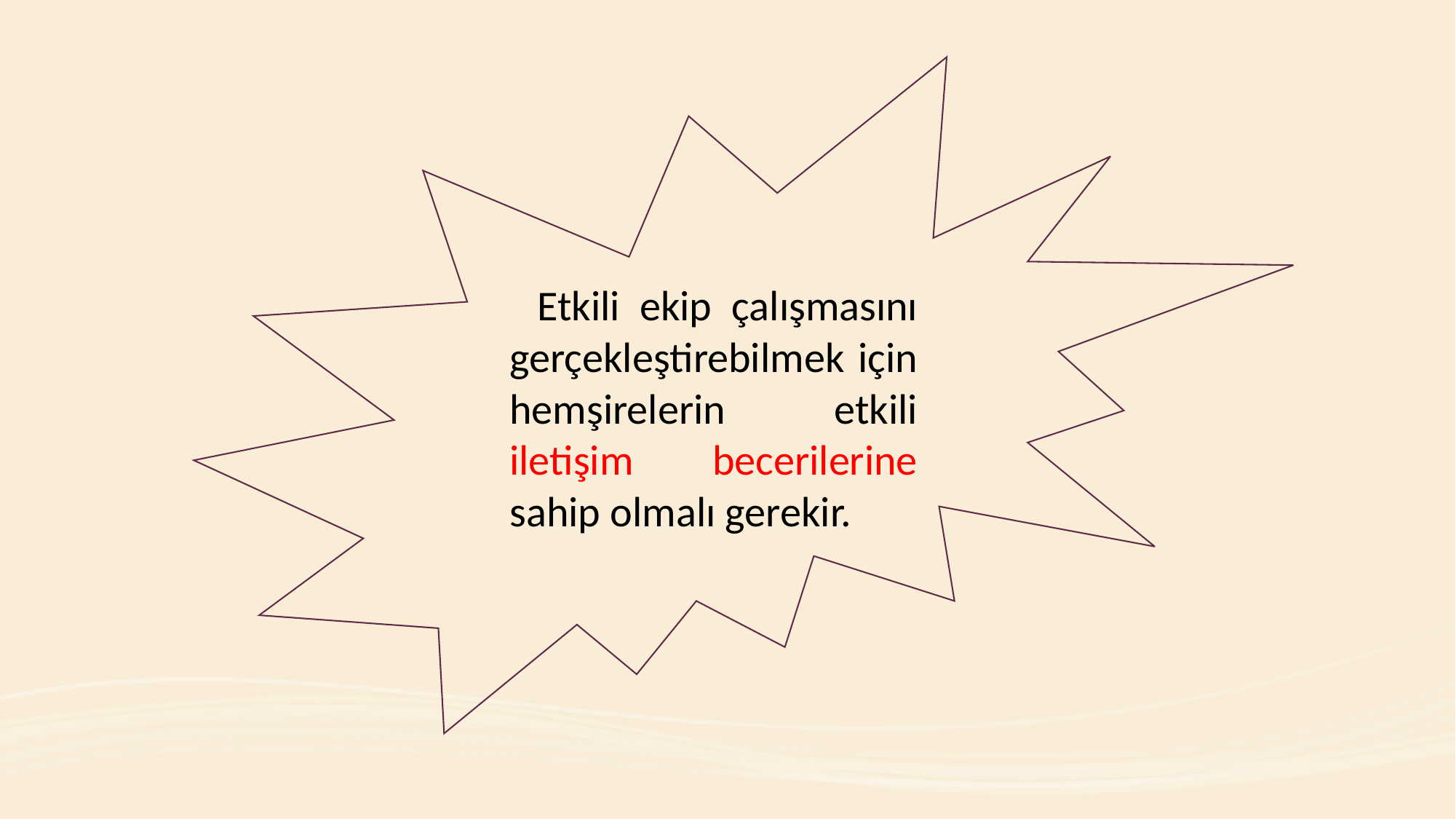

Etkili ekip çalışmasını gerçekleştirebilmek için hemşirelerin etkili iletişim becerilerine sahip olmalı gerekir.